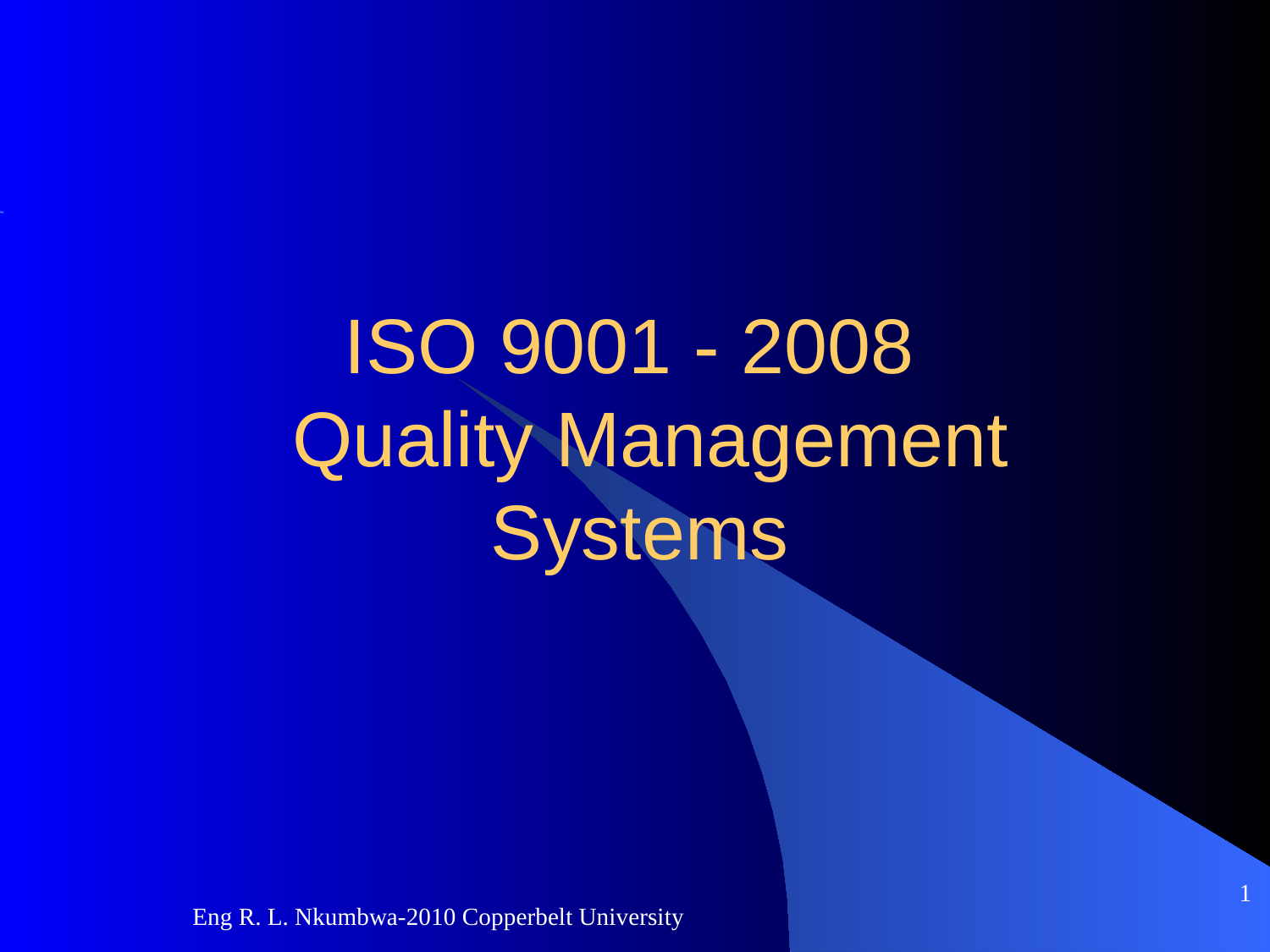

# ISO 9001 - 2008 Quality Management Systems
1
Eng R. L. Nkumbwa-2010 Copperbelt University